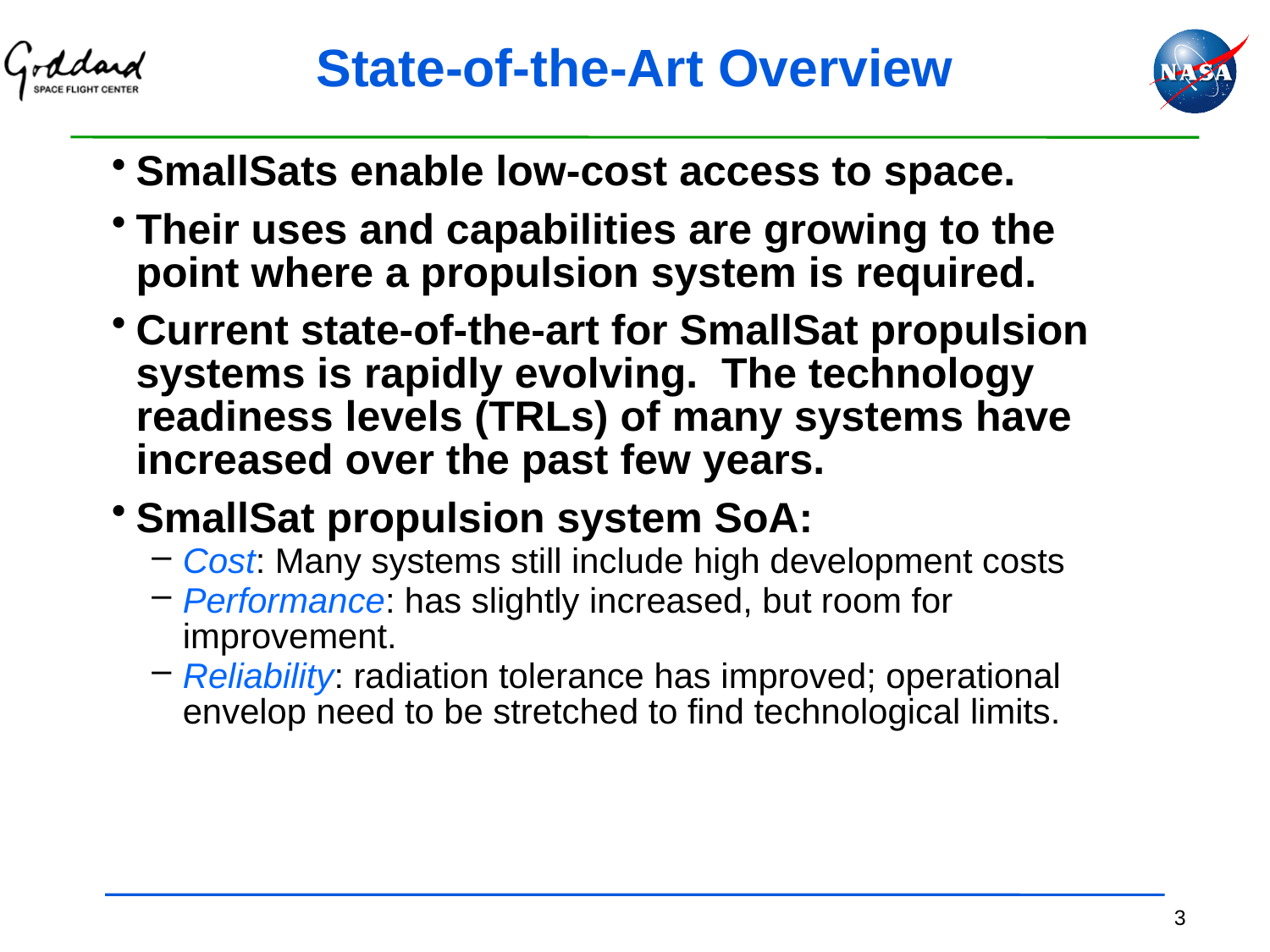

# State-of-the-Art Overview
SmallSats enable low-cost access to space.
Their uses and capabilities are growing to the point where a propulsion system is required.
Current state-of-the-art for SmallSat propulsion systems is rapidly evolving.  The technology readiness levels (TRLs) of many systems have increased over the past few years.
SmallSat propulsion system SoA:
Cost: Many systems still include high development costs
Performance: has slightly increased, but room for improvement.
Reliability: radiation tolerance has improved; operational envelop need to be stretched to find technological limits.